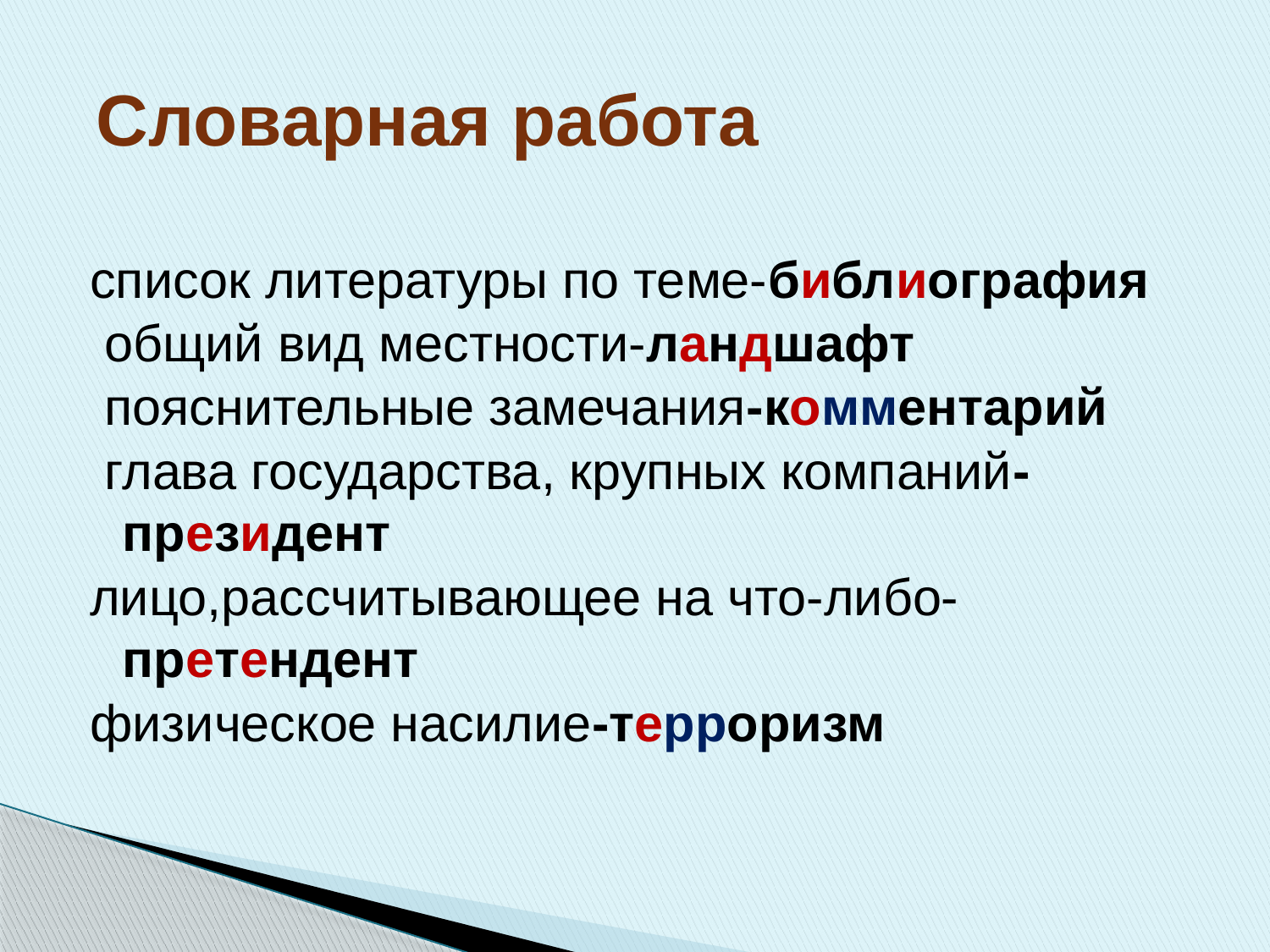

# Словарная работа

список литературы по теме-библиография
 общий вид местности-ландшафт
 пояснительные замечания-комментарий
 глава государства, крупных компаний-президент
лицо,рассчитывающее на что-либо-претендент
физическое насилие-терроризм